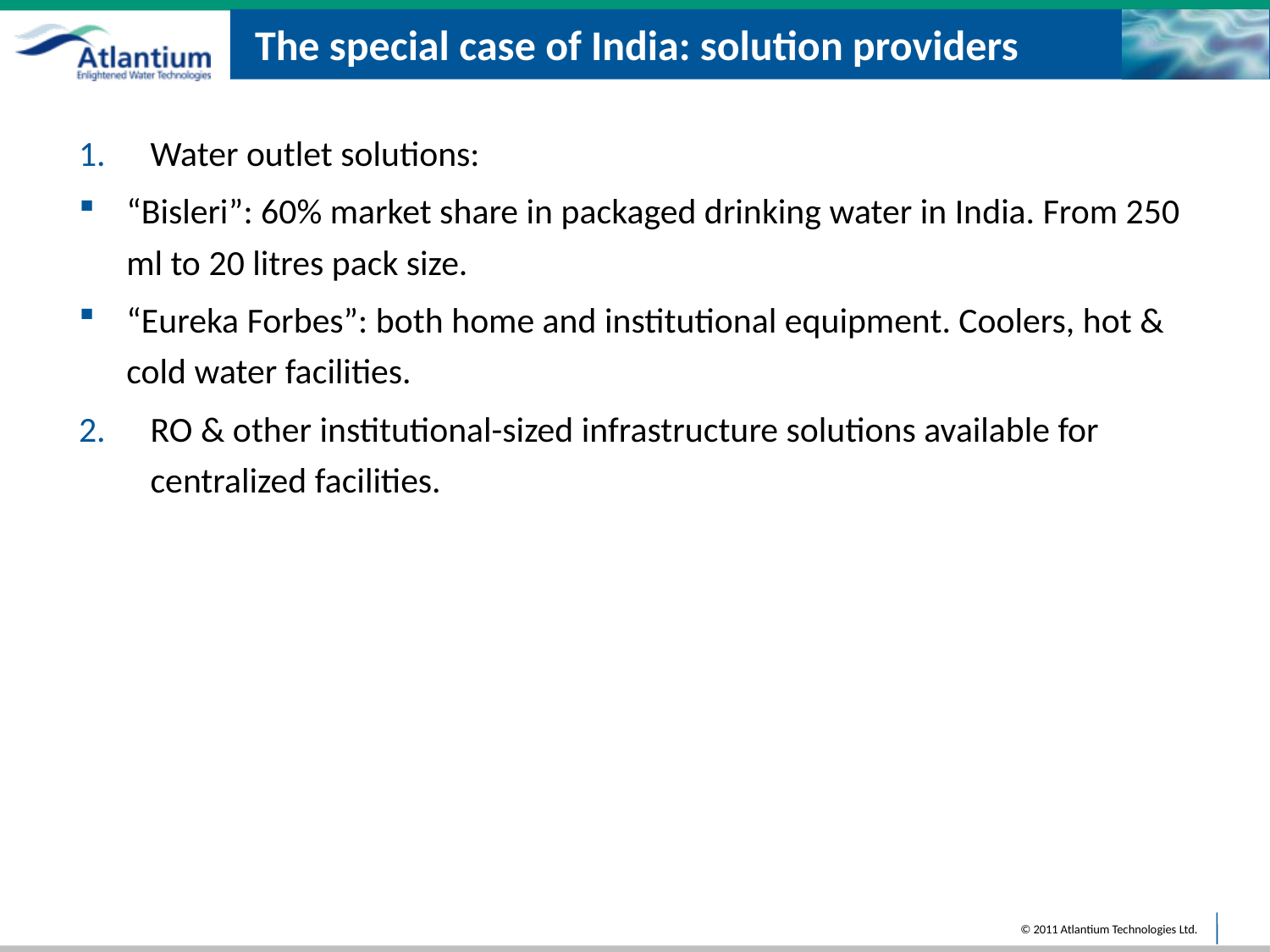

# The special case of India: solution providers
Water outlet solutions:
“Bisleri”: 60% market share in packaged drinking water in India. From 250 ml to 20 litres pack size.
“Eureka Forbes”: both home and institutional equipment. Coolers, hot & cold water facilities.
RO & other institutional-sized infrastructure solutions available for centralized facilities.